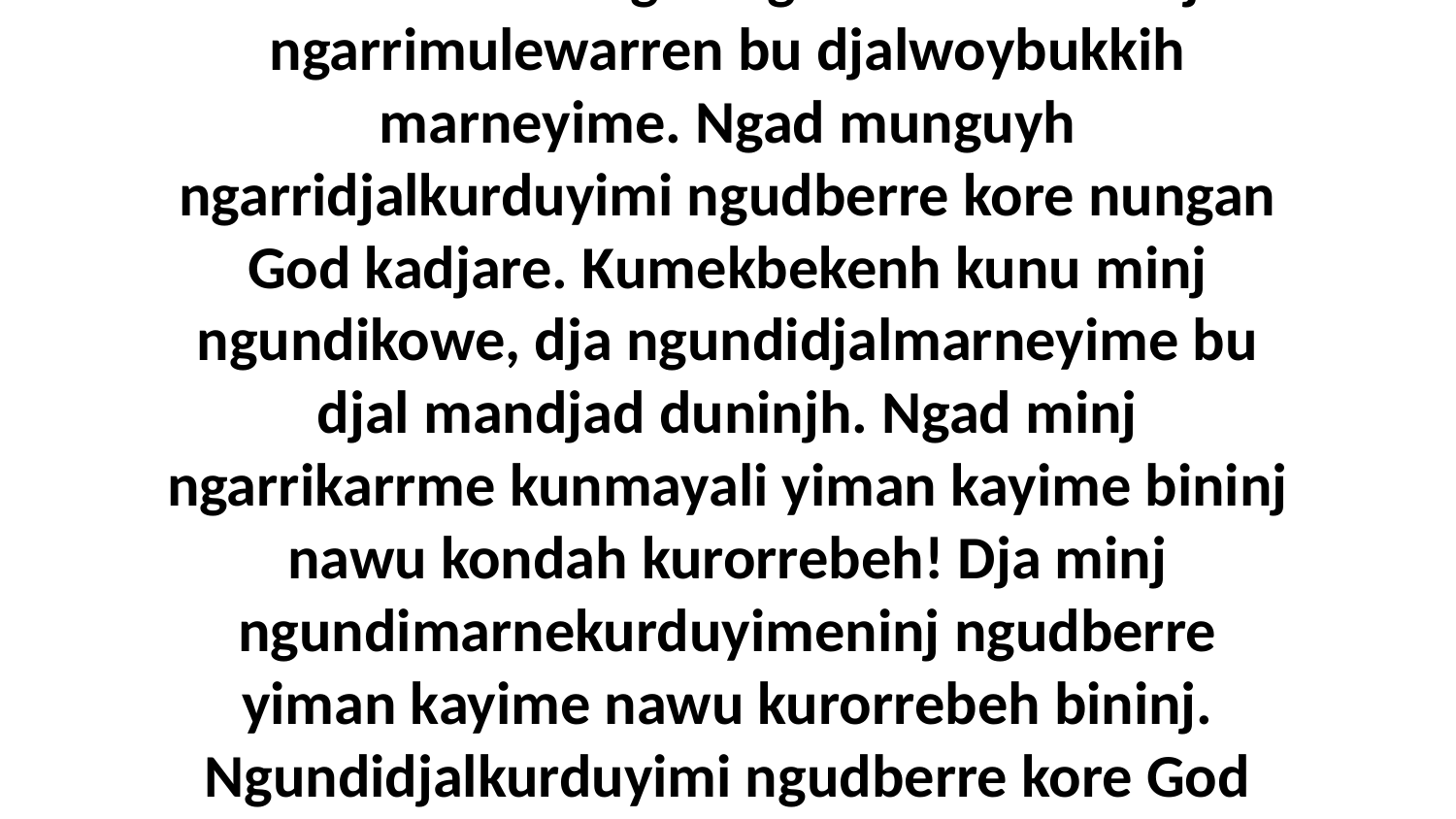

12 Kandibekka. Ngad ngarribekkarren dja ngarrimulewarren bu djalwoybukkih marneyime. Ngad munguyh ngarridjalkurduyimi ngudberre kore nungan God kadjare. Kumekbekenh kunu minj ngundikowe, dja ngundidjalmarneyime bu djal mandjad duninjh. Ngad minj ngarrikarrme kunmayali yiman kayime bininj nawu kondah kurorrebeh! Dja minj ngundimarnekurduyimeninj ngudberre yiman kayime nawu kurorrebeh bininj. Ngundidjalkurduyimi ngudberre kore God kanmarnedjare kadberre rowk.